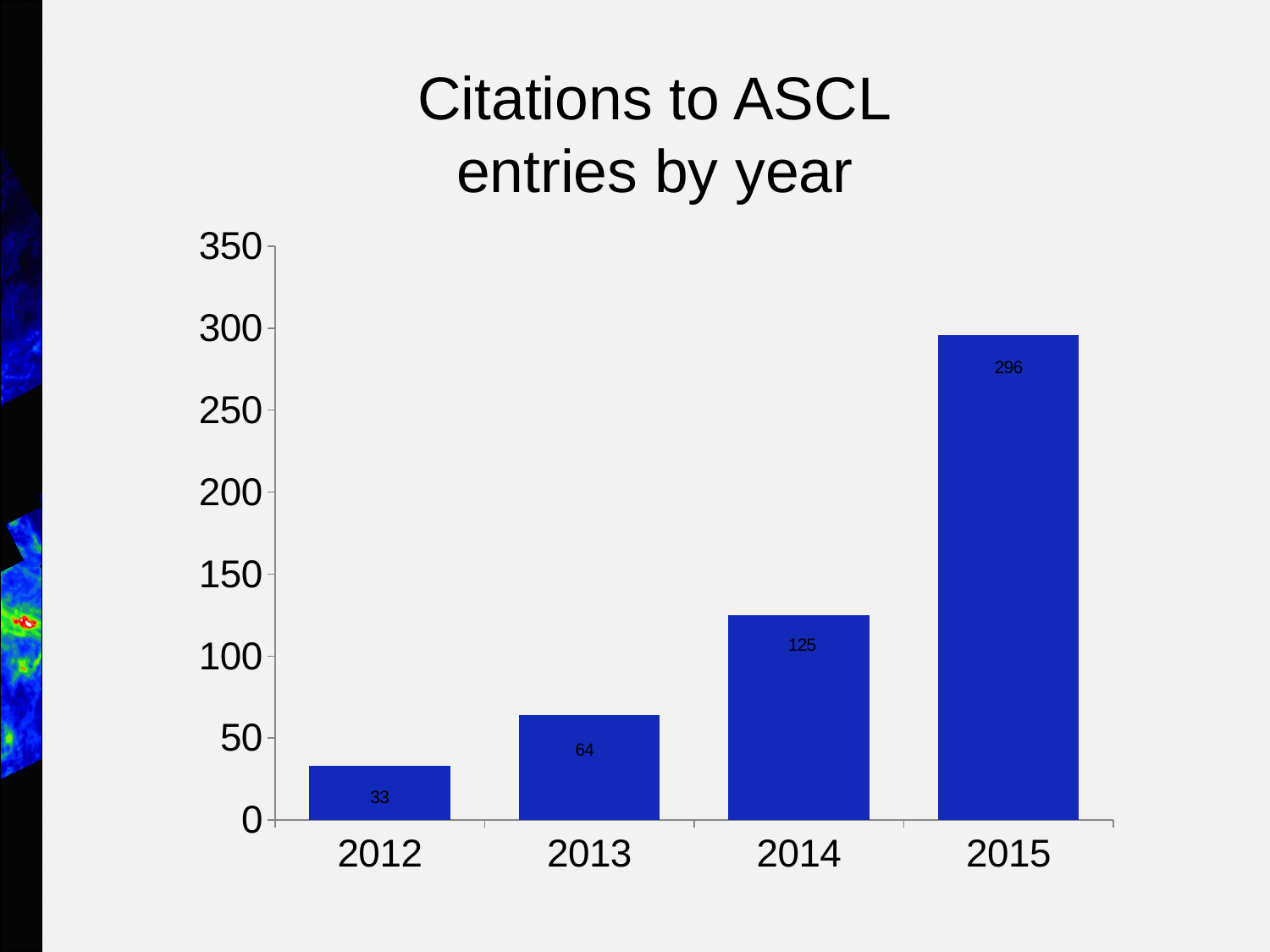

# Citations to ASCL entries by year

[unsupported chart]